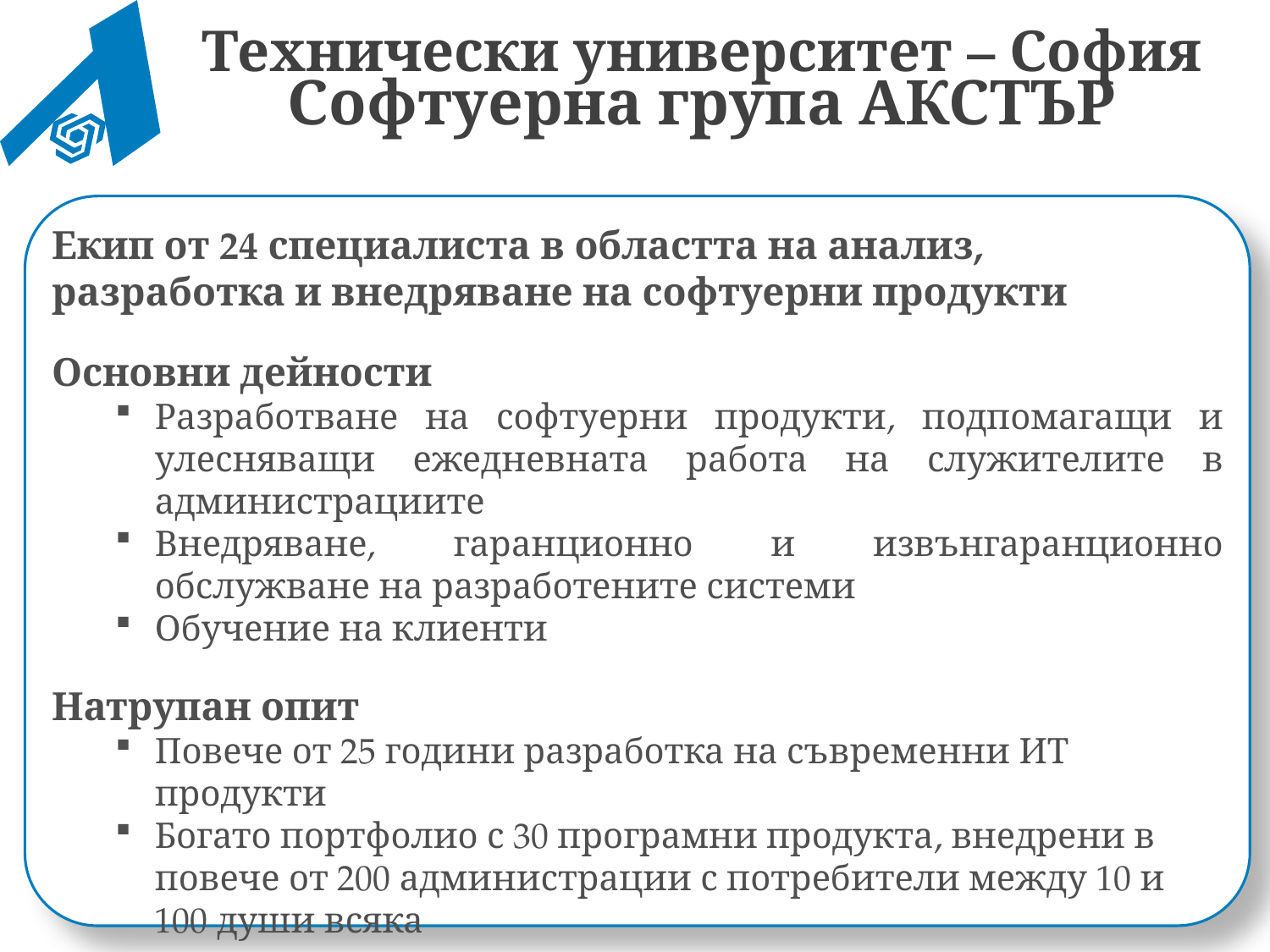

Технически университет – София
Софтуерна група АКСТЪР

Екип от 24 специалиста в областта на анализ, разработка и внедряване на софтуерни продукти

Основни дейности
Разработване на софтуерни продукти, подпомагащи и улесняващи ежедневната работа на служителите в администрациите
Внедряване, гаранционно и извънгаранционно обслужване на разработените системи
Обучение на клиенти

Натрупан опит
Повече от 25 години разработка на съвременни ИТ продукти
Богато портфолио с 30 програмни продукта, внедрени в повече от 200 администрации с потребители между 10 и 100 души всяка